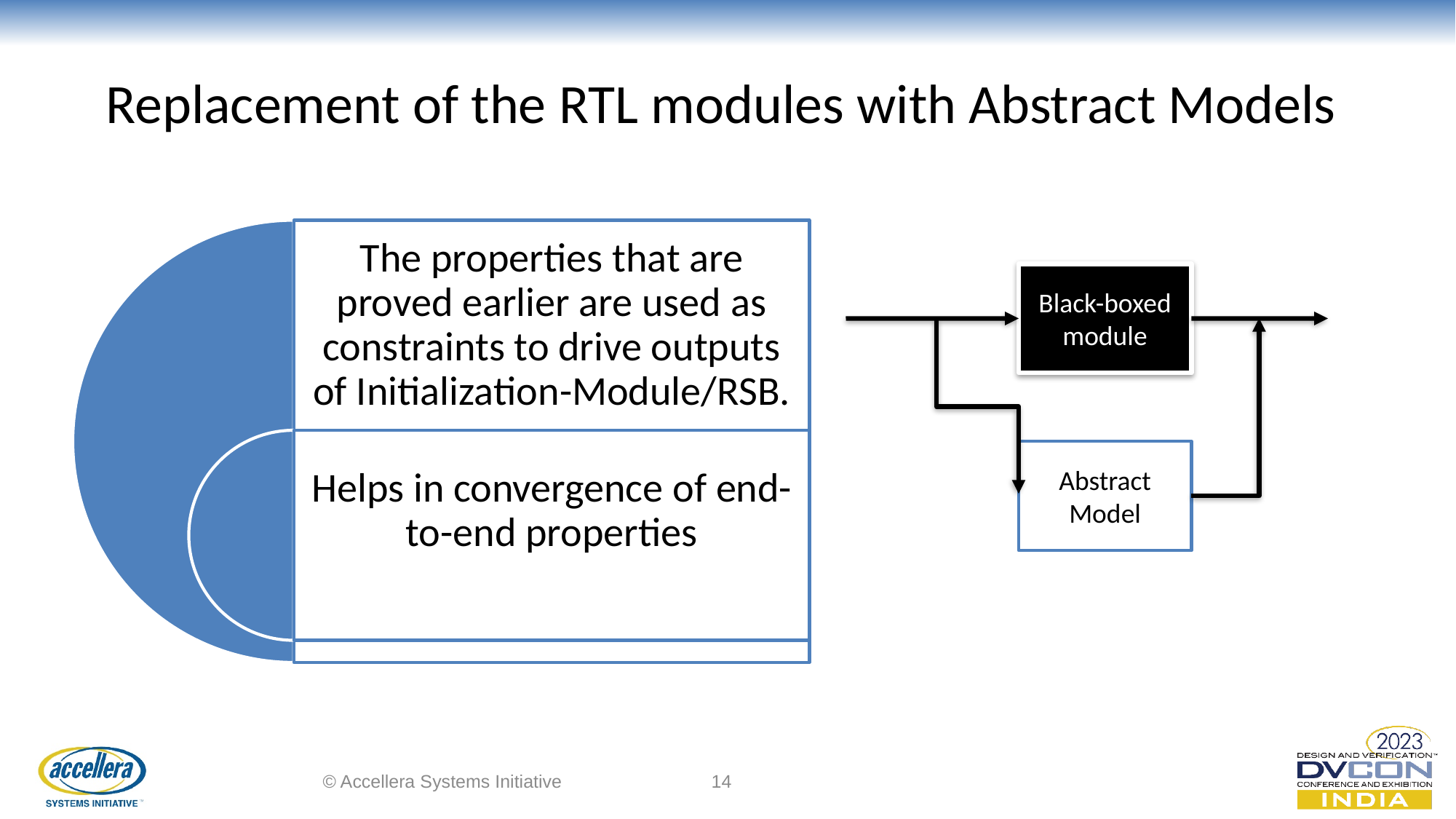

# Replacement of the RTL modules with Abstract Models
The properties that are proved earlier are used as constraints to drive outputs of Initialization-Module/RSB.
Helps in convergence of end-to-end properties
Black-boxed module
Abstract Model
© Accellera Systems Initiative
14